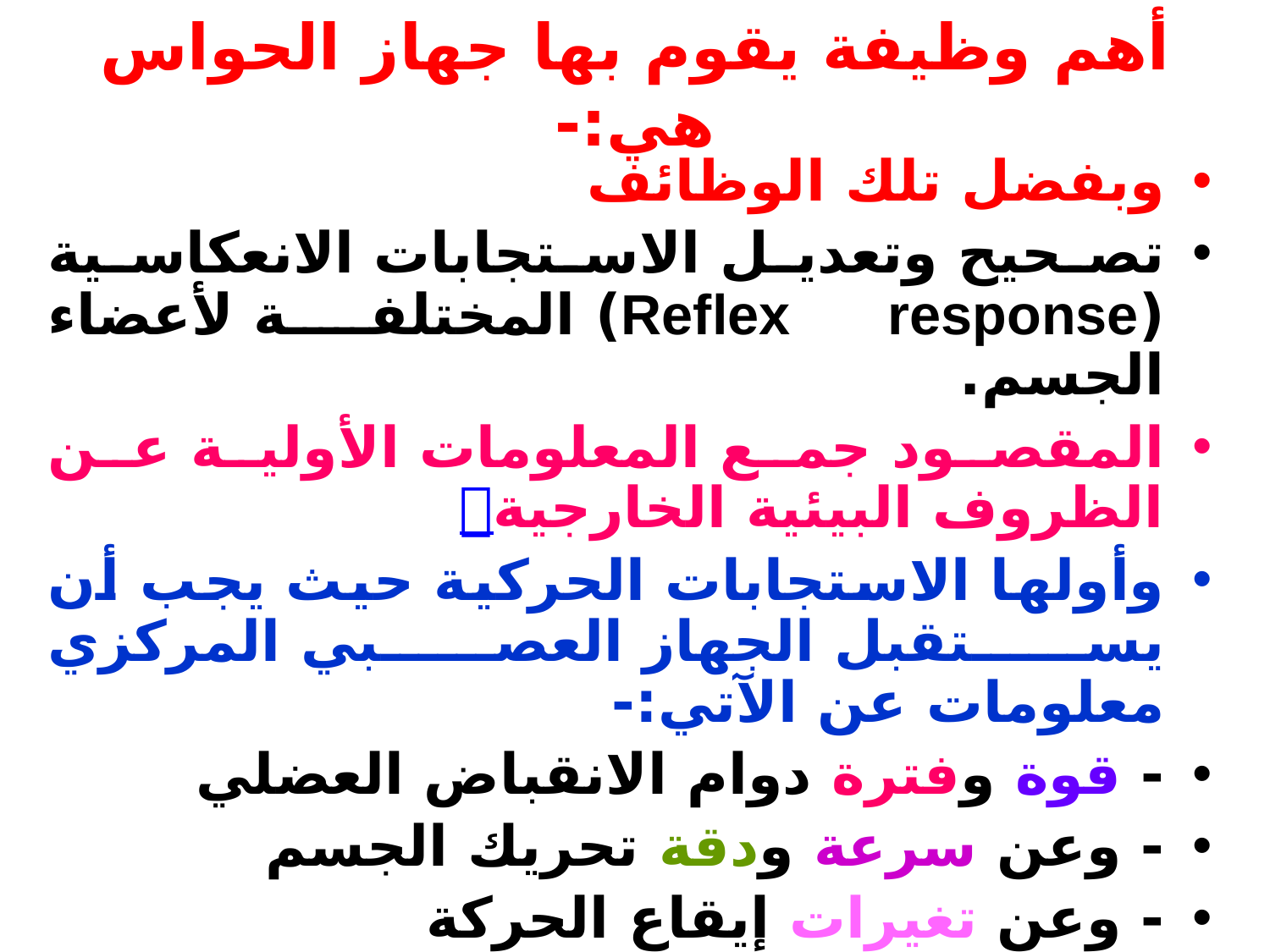

# أهم وظيفة يقوم بها جهاز الحواس هي:-
وبفضل تلك الوظائف
تصحيح وتعديل الاستجابات الانعكاسية (Reflex response) المختلفة لأعضاء الجسم.
المقصود جمع المعلومات الأولية عن الظروف البيئية الخارجية∗
وأولها الاستجابات الحركية حيث يجب أن يستقبل الجهاز العصبي المركزي معلومات عن الآتي:-
- قوة وفترة دوام الانقباض العضلي
- وعن سرعة ودقة تحريك الجسم
- وعن تغيرات إيقاع الحركة
- وعن درجة تحقيق الهدف المطلوب.     تكملة الوظائف